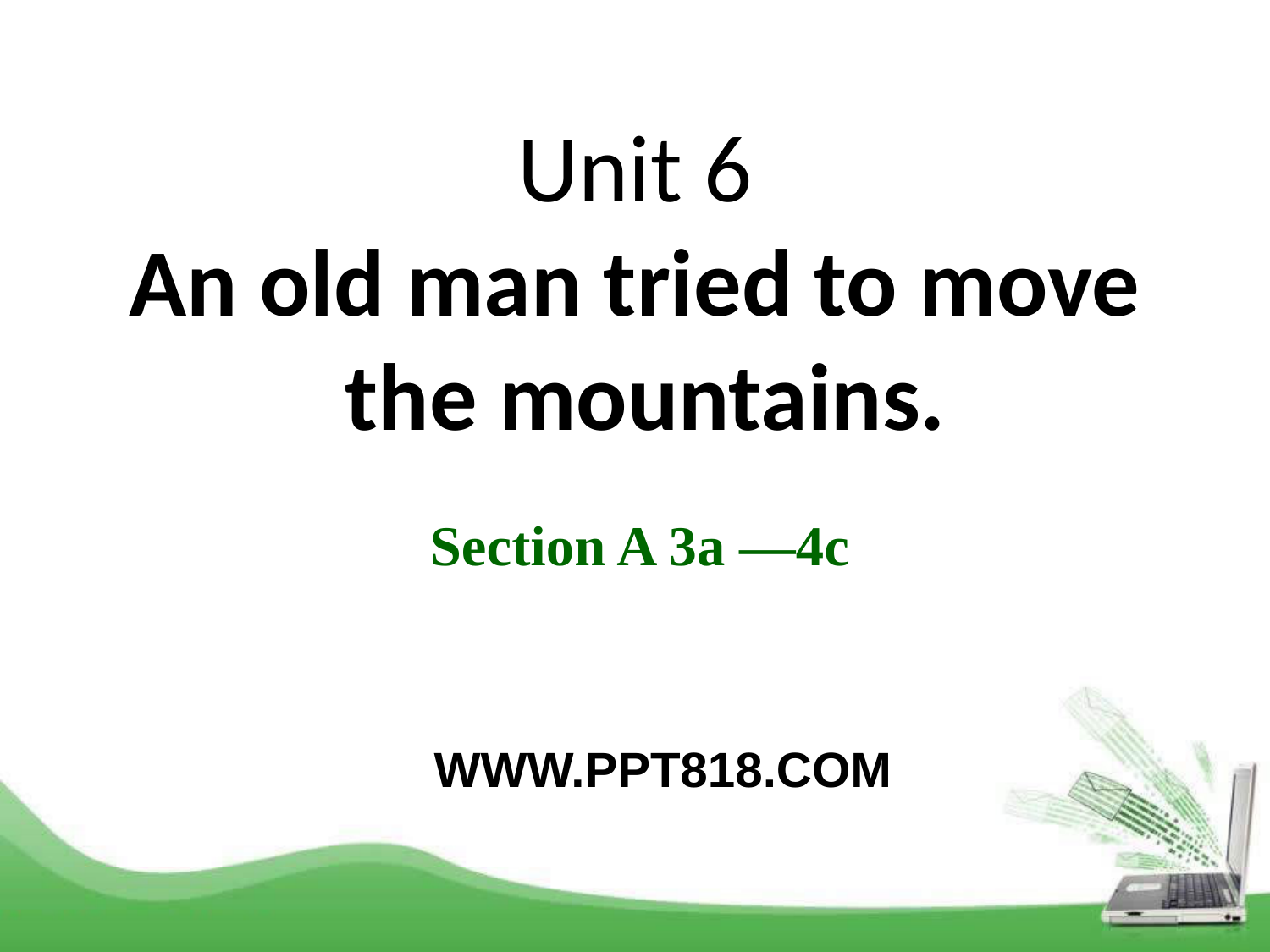

Unit 6
An old man tried to move
 the mountains.
Section A 3a —4c
WWW.PPT818.COM